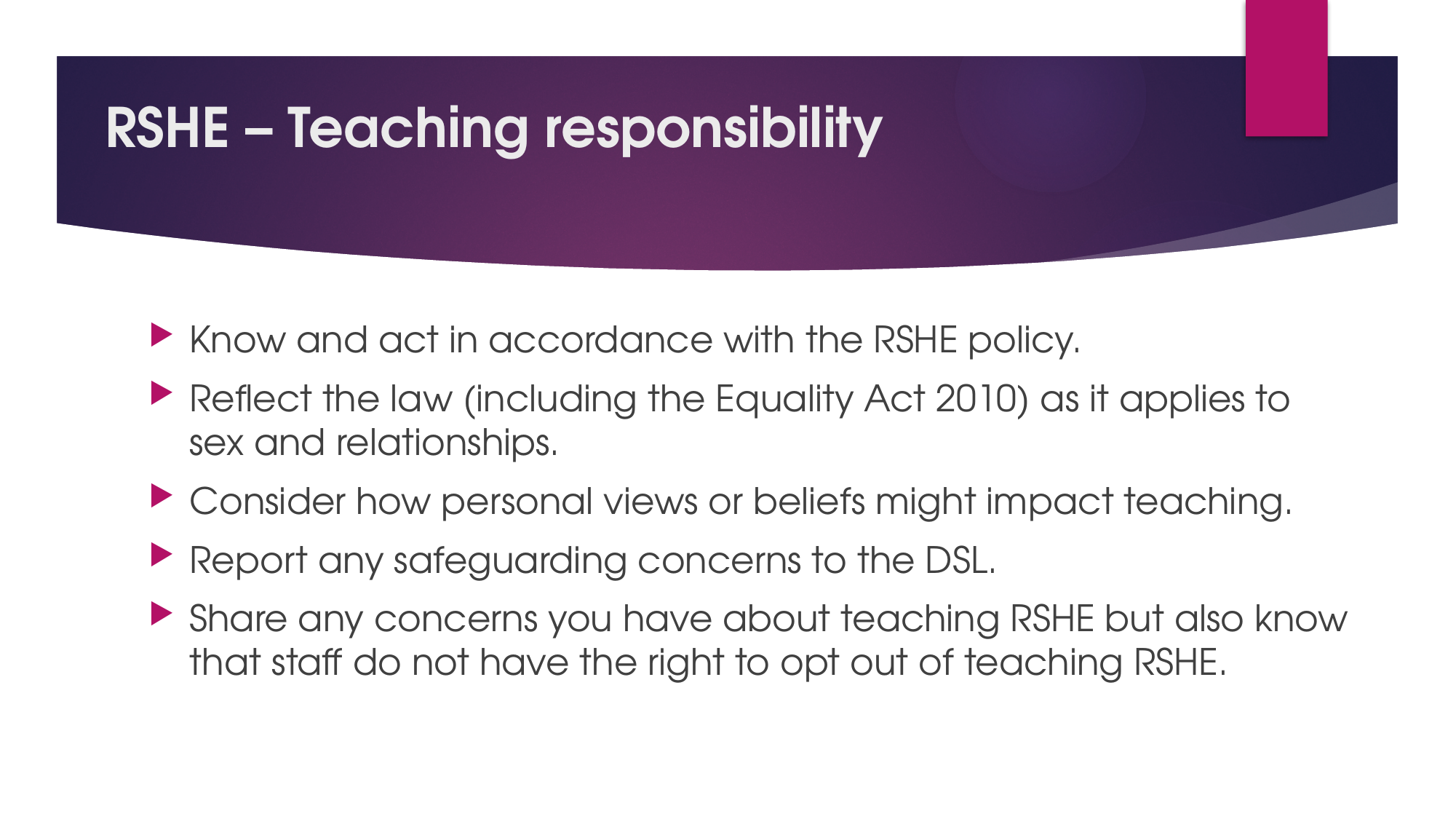

# RSHE – Teaching responsibility
Know and act in accordance with the RSHE policy.
Reflect the law (including the Equality Act 2010) as it applies to sex and relationships.
Consider how personal views or beliefs might impact teaching.
Report any safeguarding concerns to the DSL.
Share any concerns you have about teaching RSHE but also know that staff do not have the right to opt out of teaching RSHE.